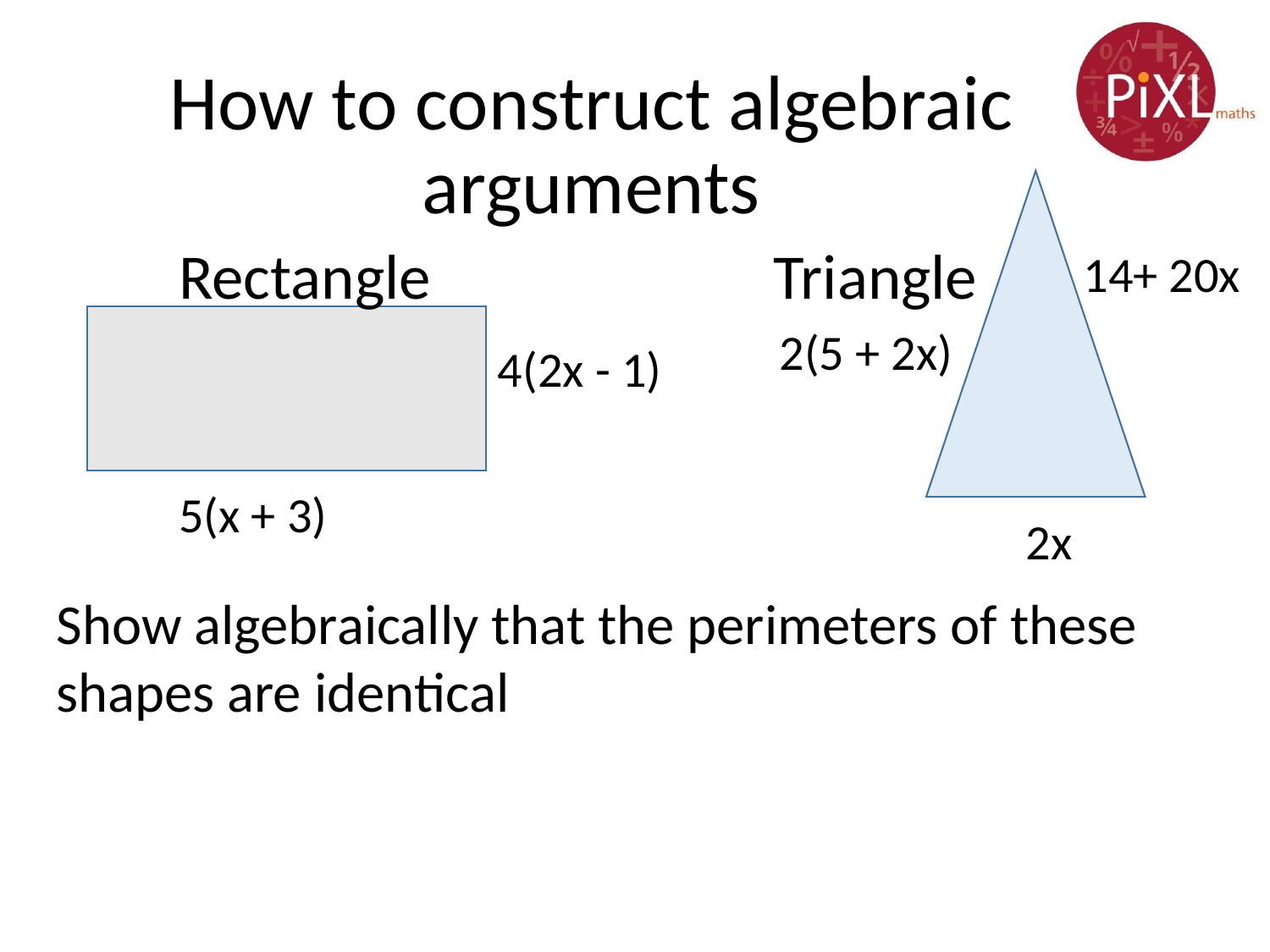

# How to construct algebraic arguments

Triangle
Rectangle
   14+ 20x

   2(5 + 2x)
4(2x - 1)
5(x + 3)
    2x
Show algebraically that the perimeters of these shapes are identical